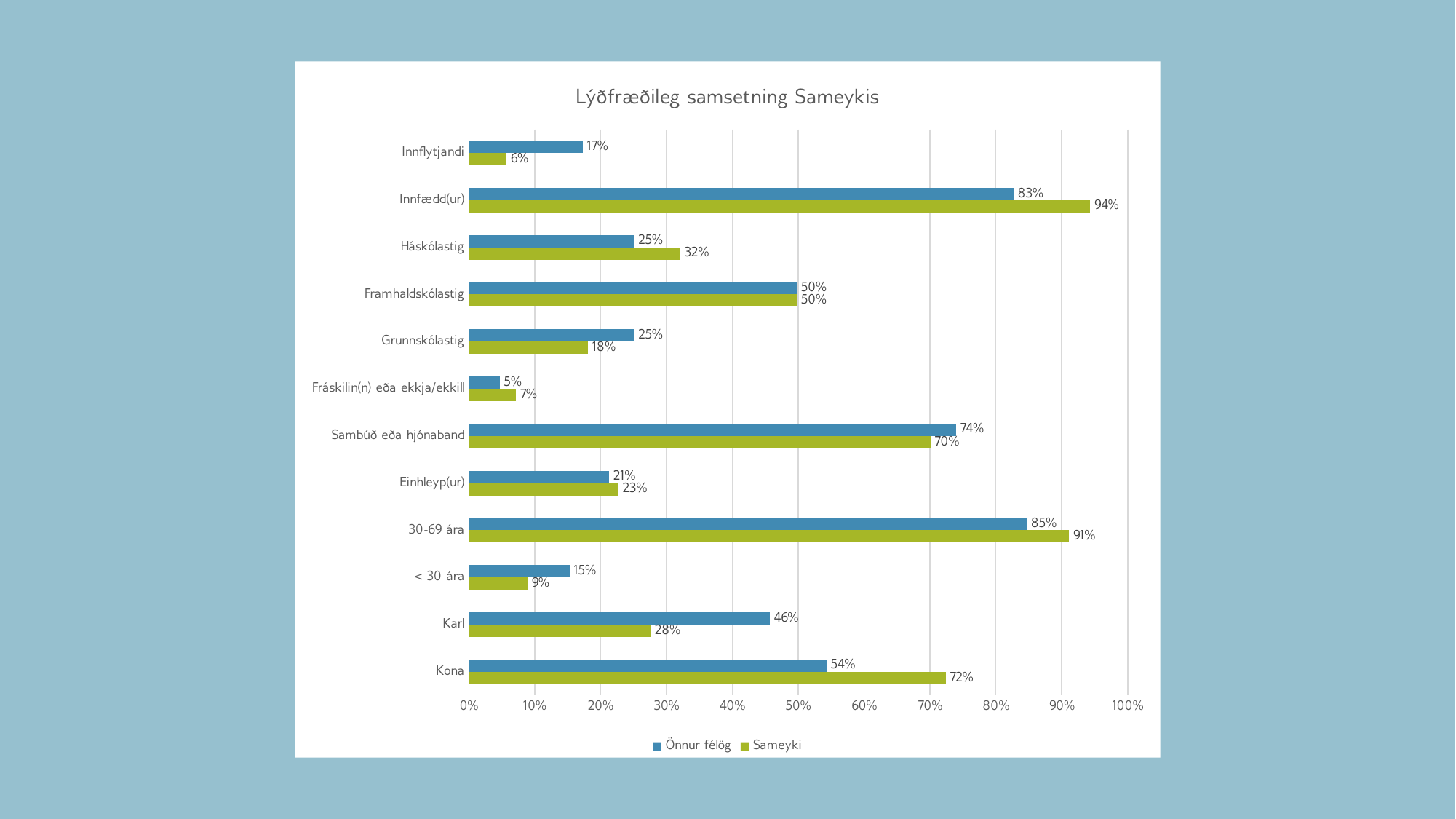

### Chart: Lýðfræðileg samsetning Sameykis

| Category | Sameyki | Önnur félög |
|---|---|---|
| Kona | 0.724 | 0.543 |
| Karl | 0.276 | 0.457 |
| < 30 ára | 0.089 | 0.153 |
| 30-69 ára | 0.911 | 0.847 |
| Einhleyp(ur) | 0.227 | 0.213 |
| Sambúð eða hjónaband | 0.701 | 0.74 |
| Fráskilin(n) eða ekkja/ekkill | 0.072 | 0.047 |
| Grunnskólastig | 0.181 | 0.251 |
| Framhaldskólastig | 0.498 | 0.498 |
| Háskólastig | 0.321 | 0.251 |
| Innfædd(ur) | 0.943 | 0.827 |
| Innflytjandi | 0.057 | 0.173 |